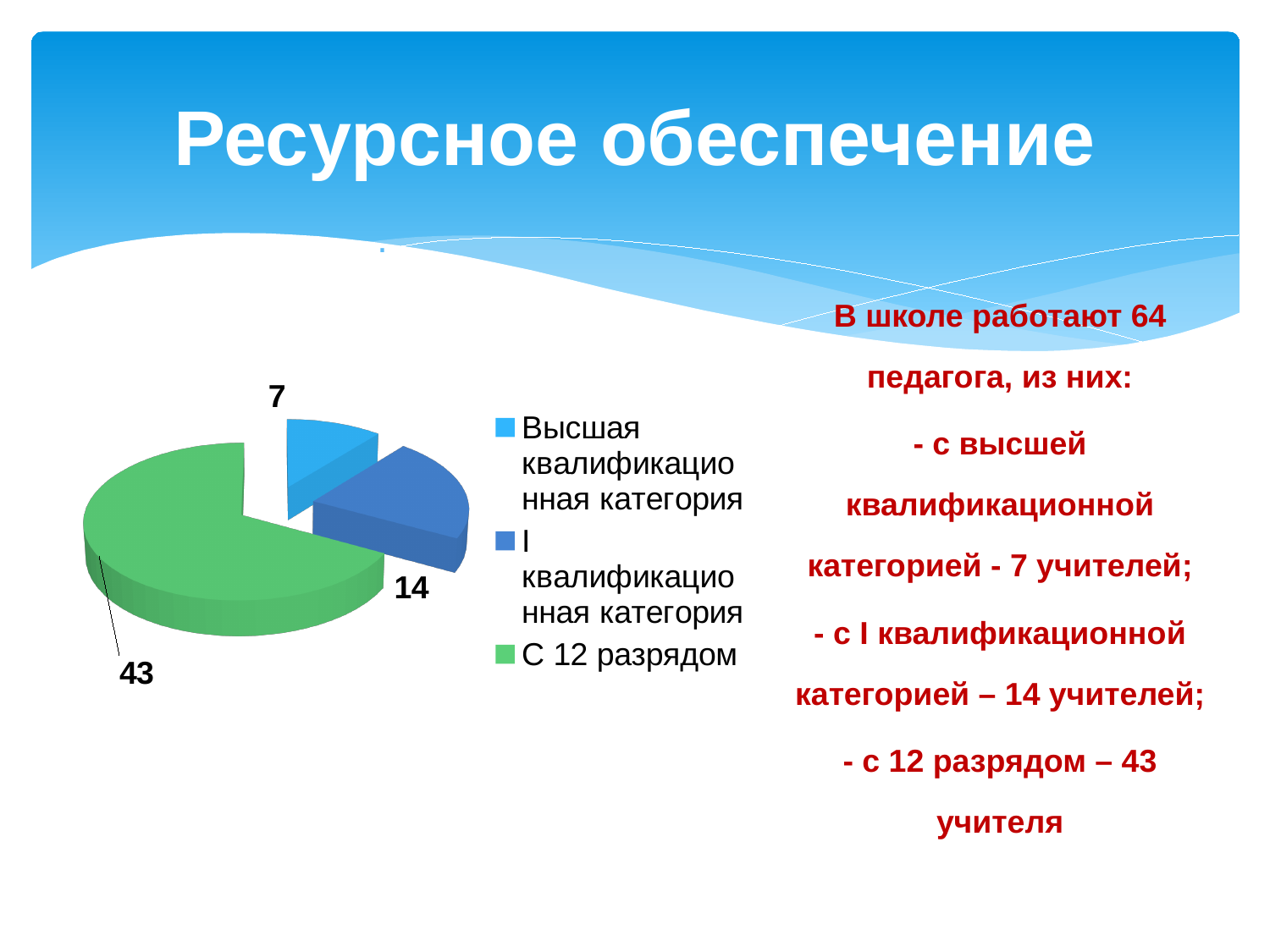

# Ресурсное обеспечение

[unsupported chart]

В школе работают 64 педагога, из них:
- с высшей квалификационной категорией - 7 учителей;
- с I квалификационной категорией – 14 учителей;
- с 12 разрядом – 43 учителя